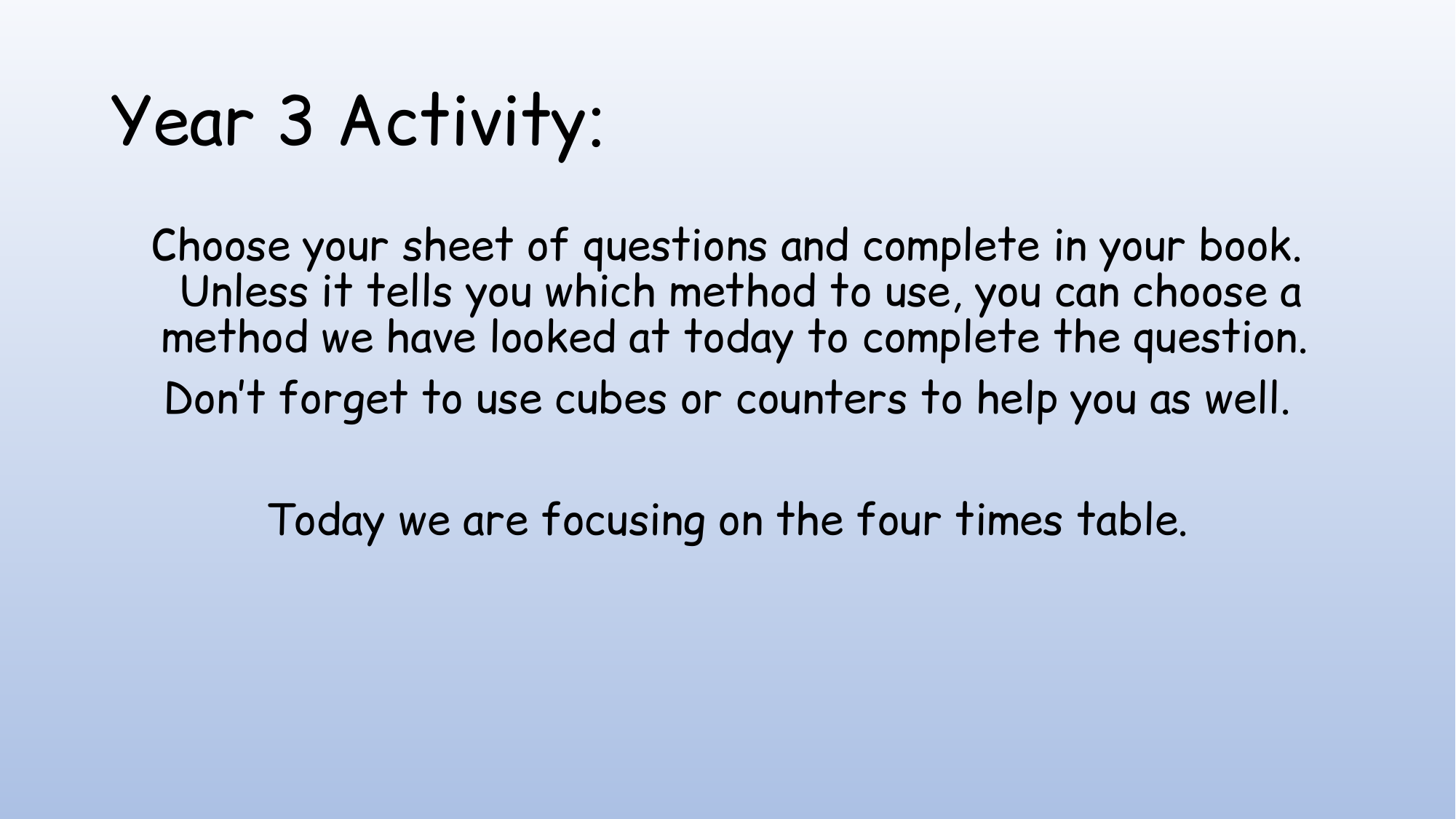

# Year 3 Activity:
Choose your sheet of questions and complete in your book. Unless it tells you which method to use, you can choose a method we have looked at today to complete the question.
Don’t forget to use cubes or counters to help you as well.

Today we are focusing on the four times table.